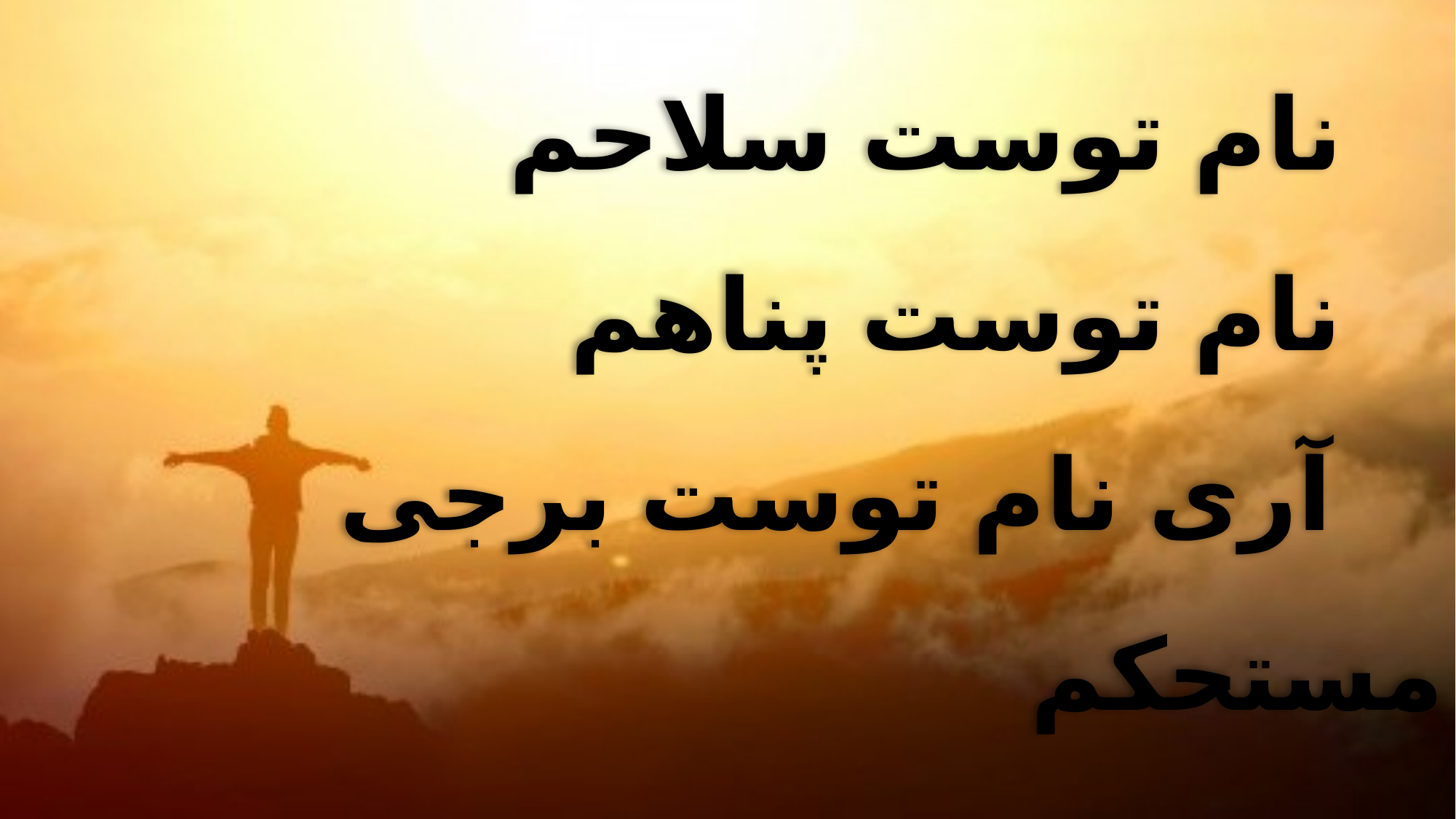

نام توست سلاحم
    نام توست پناهم
    آری نام توست برجی مستحکم